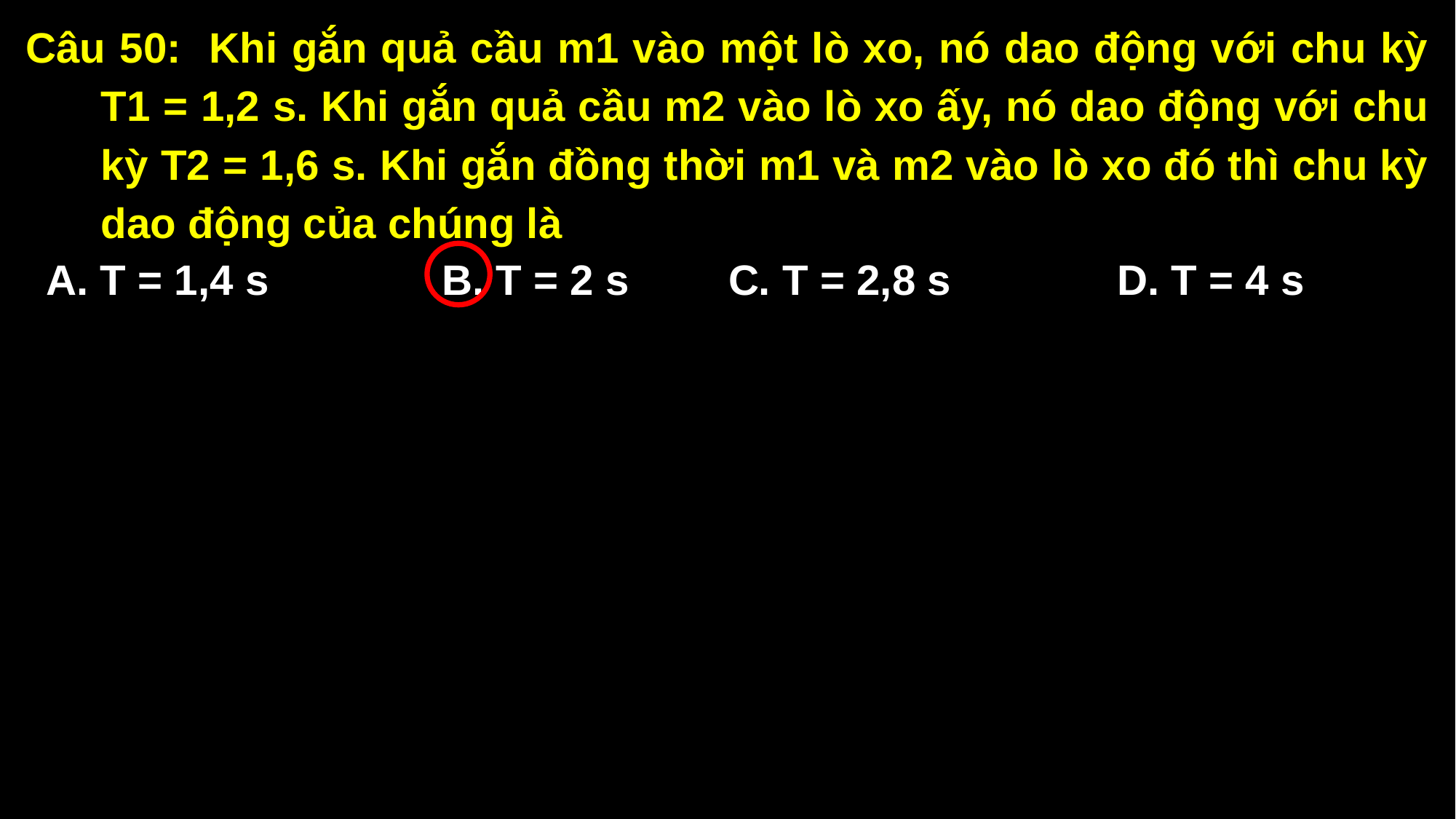

Câu 50:  Khi gắn quả cầu m1 vào một lò xo, nó dao động với chu kỳ T1 = 1,2 s. Khi gắn quả cầu m2 vào lò xo ấy, nó dao động với chu kỳ T2 = 1,6 s. Khi gắn đồng thời m1 và m2 vào lò xo đó thì chu kỳ dao động của chúng là

A. T = 1,4 s
B. T = 2 s
C. T = 2,8 s
D. T = 4 s